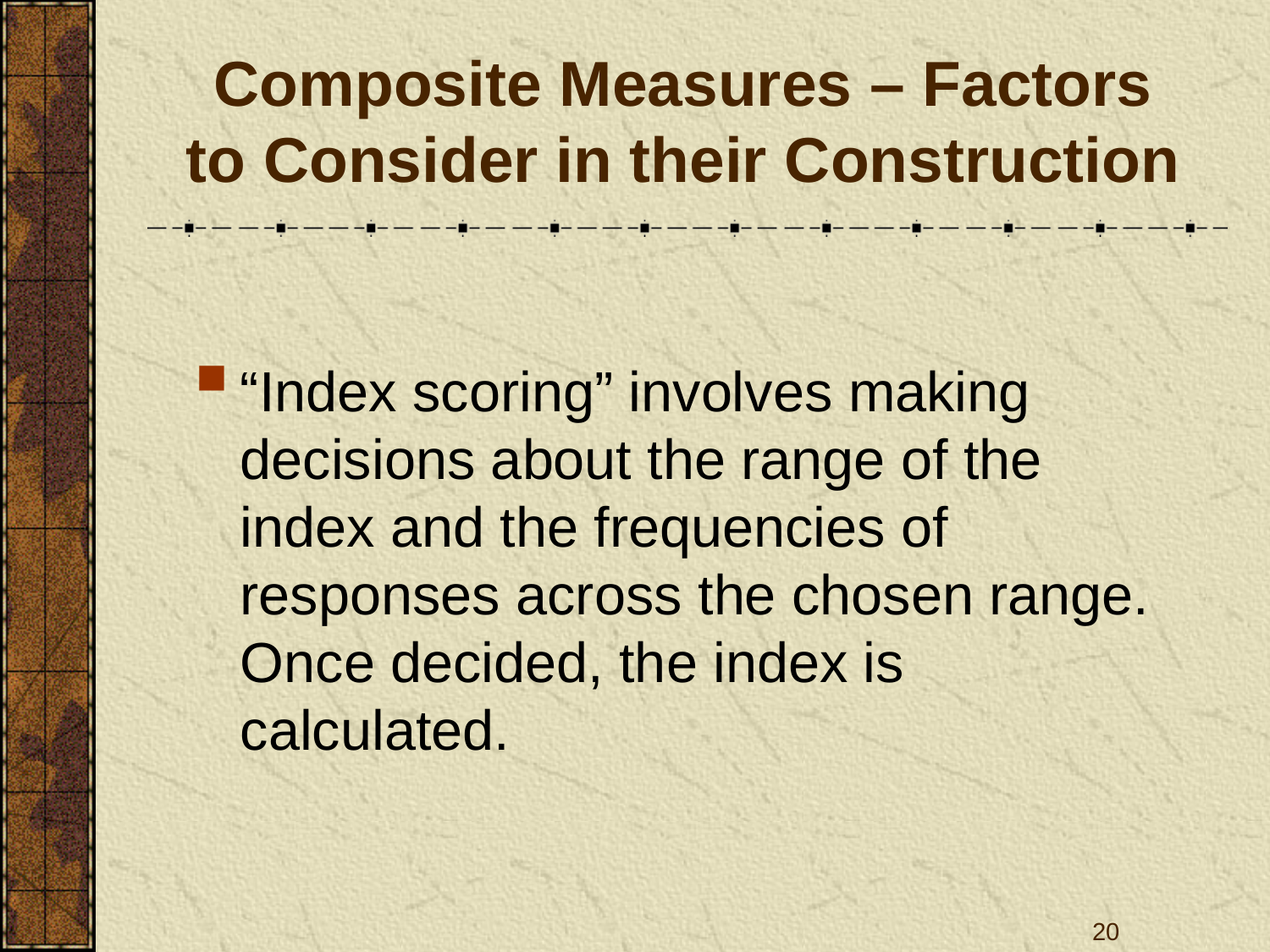

# Composite Measures – Factors to Consider in their Construction
“Index scoring” involves making decisions about the range of the index and the frequencies of responses across the chosen range.  Once decided, the index is calculated.

20